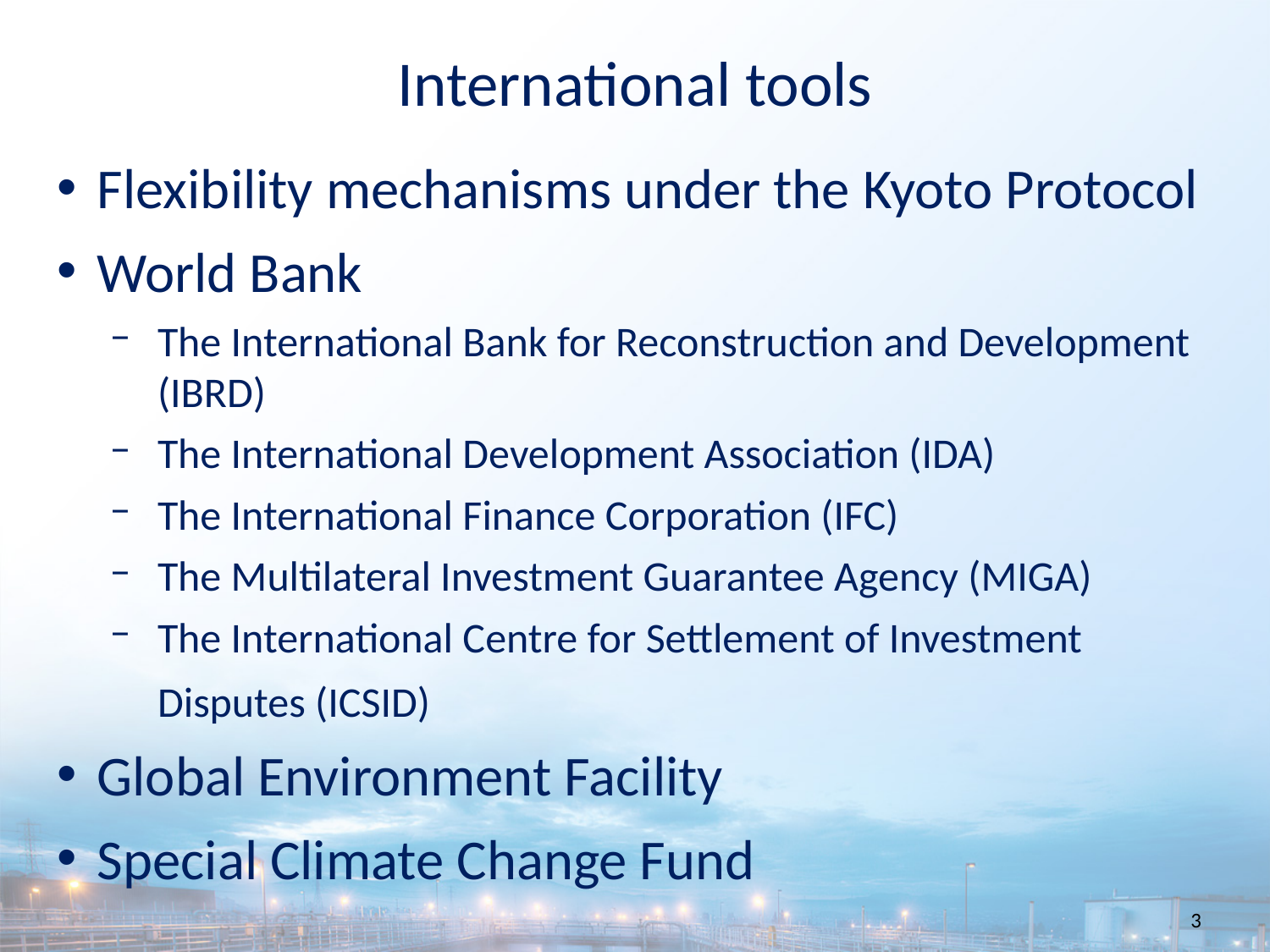

International tools
Flexibility mechanisms under the Kyoto Protocol
World Bank
The International Bank for Reconstruction and Development (IBRD)
The International Development Association (IDA)
The International Finance Corporation (IFC)
The Multilateral Investment Guarantee Agency (MIGA)
The International Centre for Settlement of Investment Disputes (ICSID)
Global Environment Facility
Special Climate Change Fund
3